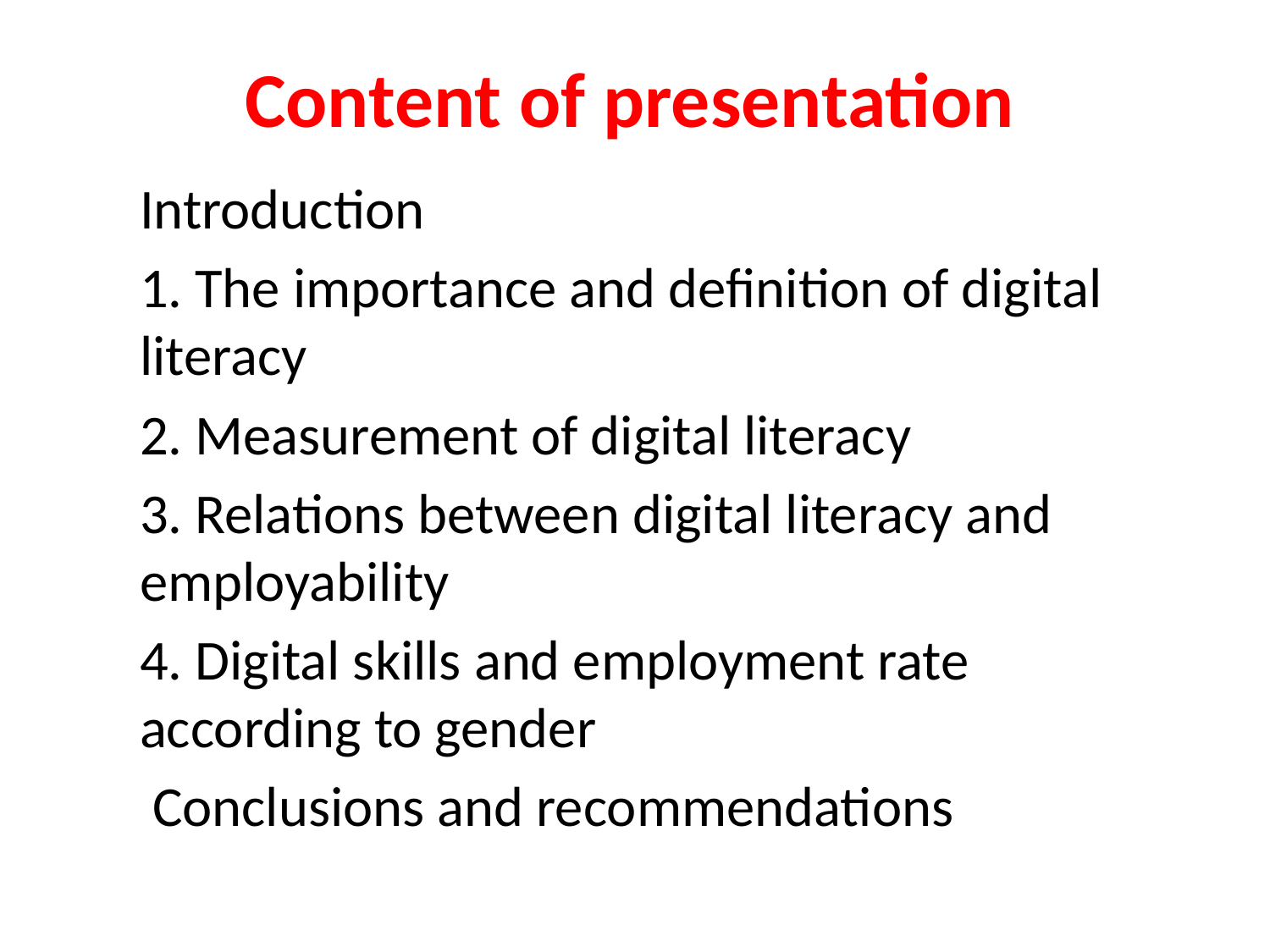

# Content of presentation
Introduction
1. The importance and definition of digital literacy
2. Measurement of digital literacy
3. Relations between digital literacy and employability
4. Digital skills and employment rate according to gender
 Conclusions and recommendations